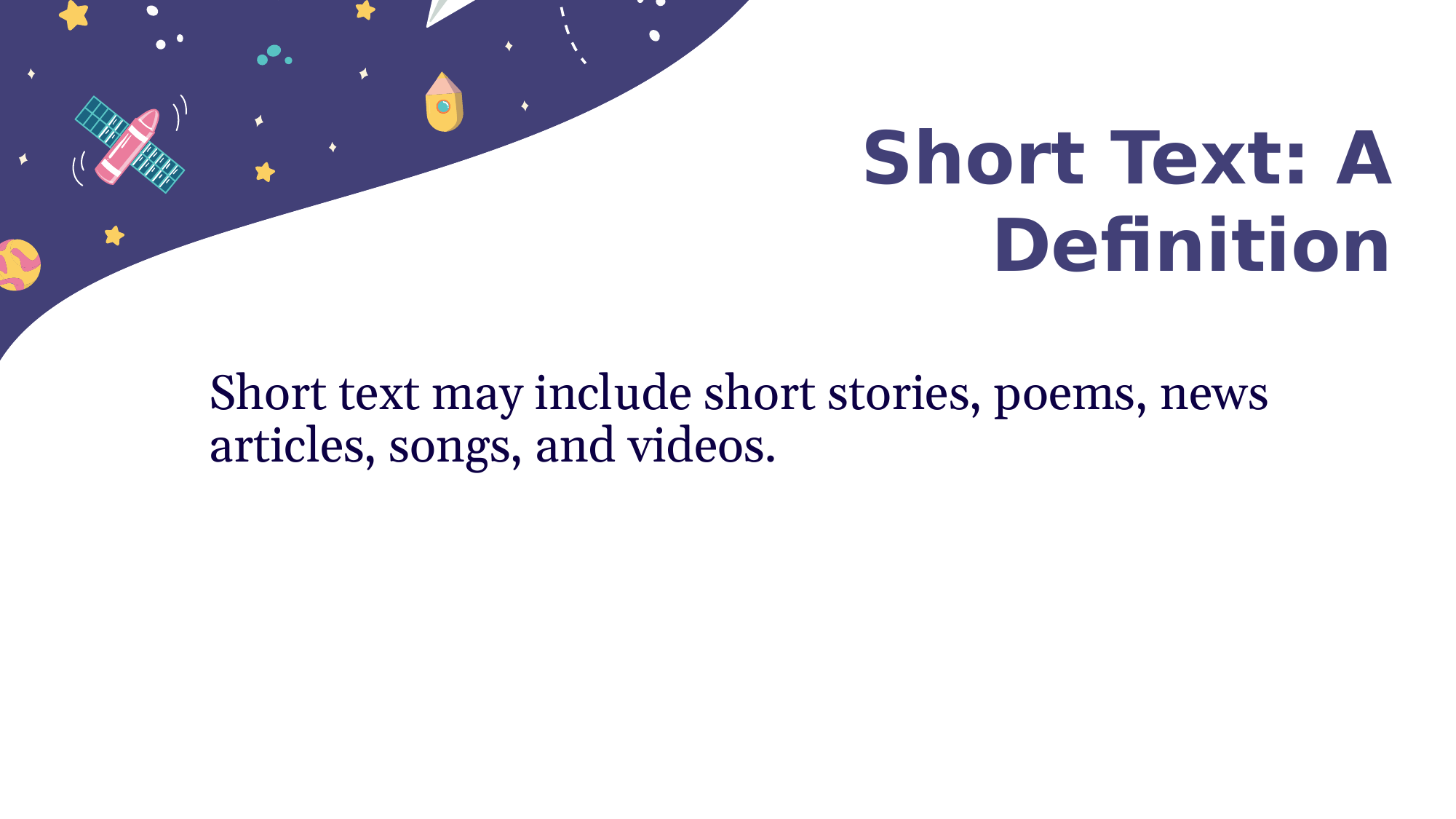

# Short Text: A Definition
Short text may include short stories, poems, news articles, songs, and videos.